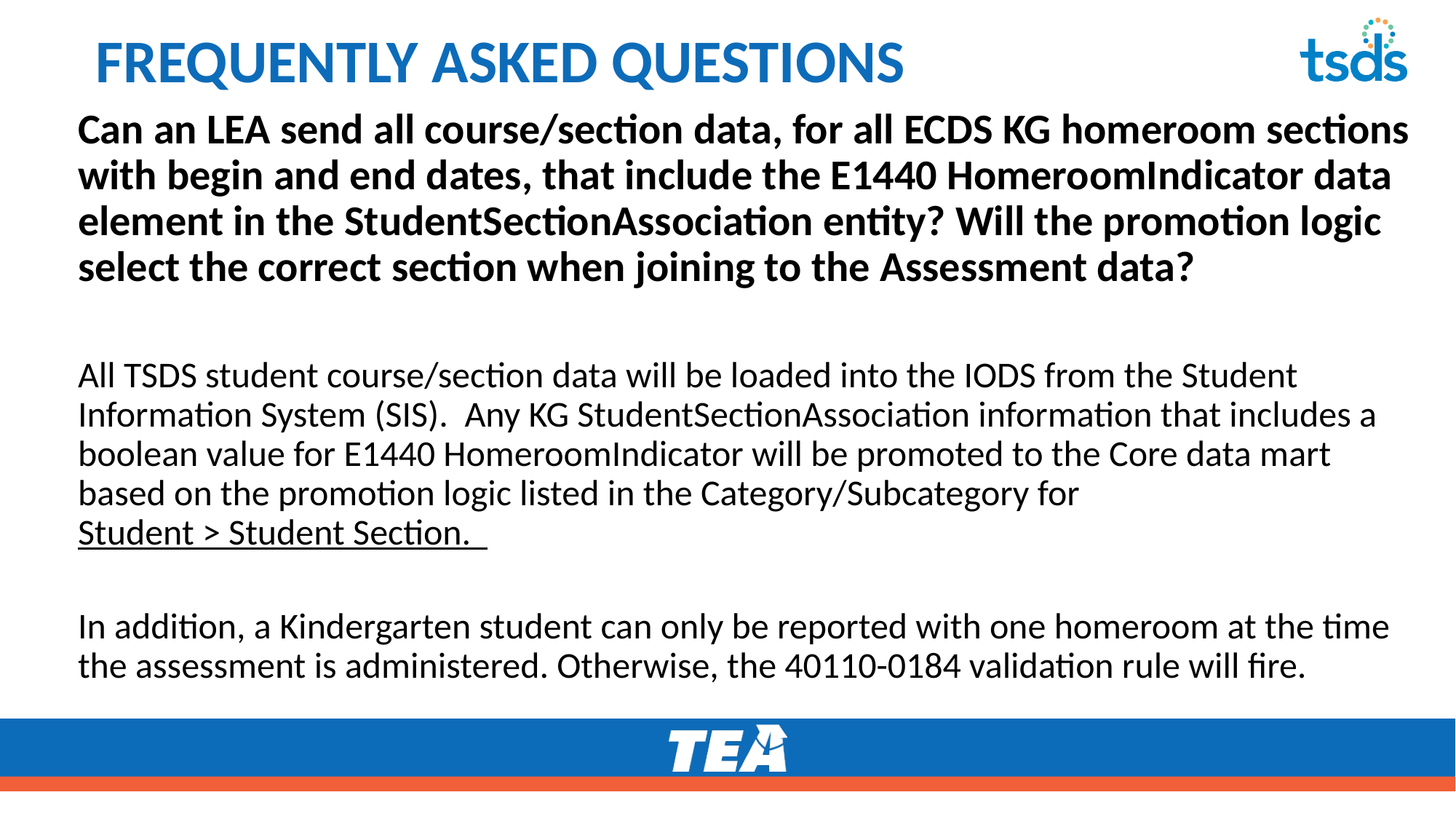

# FREQUENTLY ASKED QUESTIONS
Can an LEA send all course/section data, for all ECDS KG homeroom sections with begin and end dates, that include the E1440 HomeroomIndicator data element in the StudentSectionAssociation entity? Will the promotion logic select the correct section when joining to the Assessment data?
All TSDS student course/section data will be loaded into the IODS from the Student Information System (SIS).  Any KG StudentSectionAssociation information that includes a boolean value for E1440 HomeroomIndicator will be promoted to the Core data mart based on the promotion logic listed in the Category/Subcategory for Student > Student Section.
In addition, a Kindergarten student can only be reported with one homeroom at the time the assessment is administered. Otherwise, the 40110-0184 validation rule will fire.